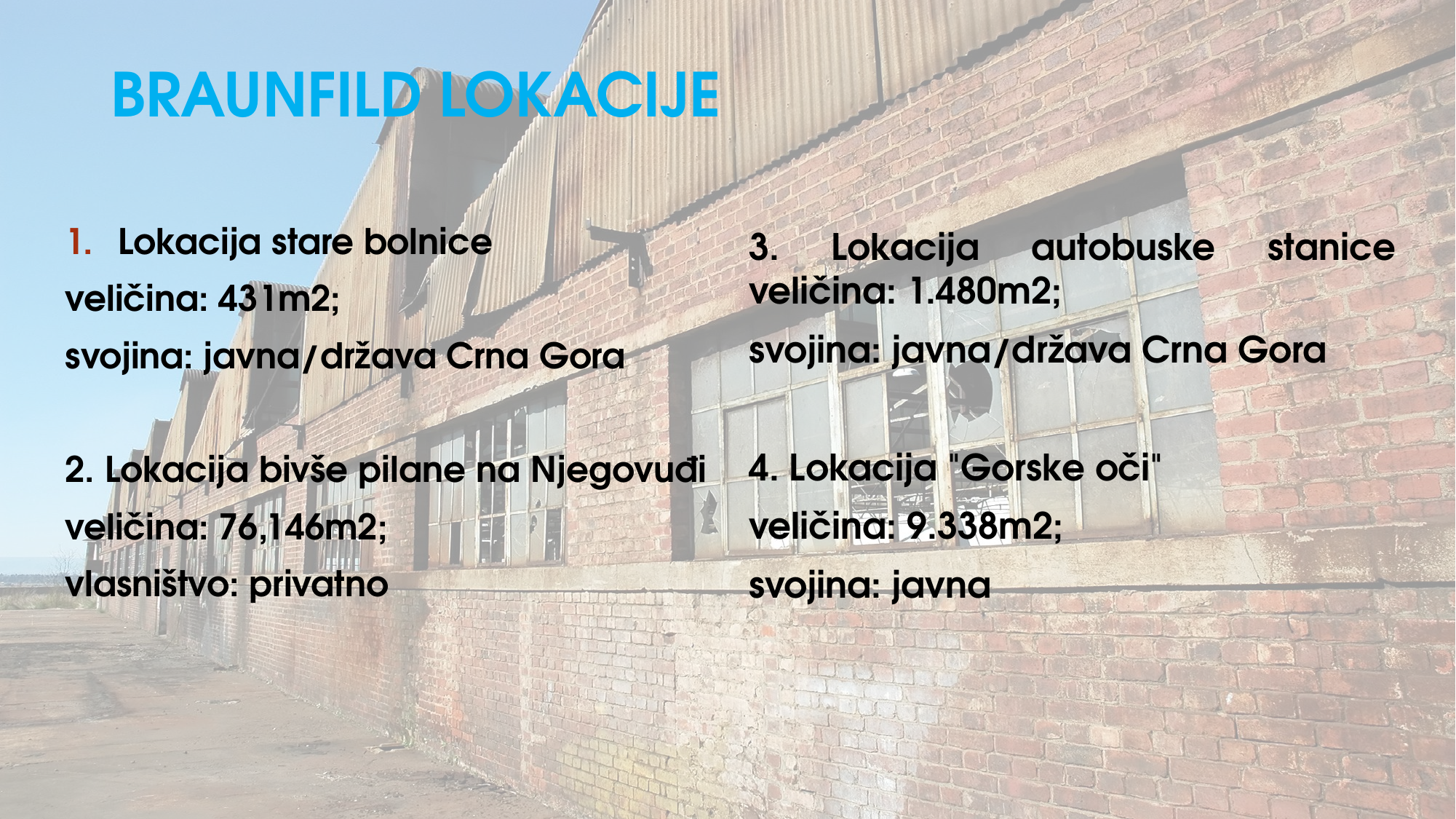

# BRAUNFILD LOKACIJE
Lokacija stare bolnice
veličina: 431m2;
svojina: javna/država Crna Gora

2. Lokacija bivše pilane na Njegovuđi
veličina: 76,146m2;
vlasništvo: privatno
3. Lokacija autobuske stanice veličina: 1.480m2;
svojina: javna/država Crna Gora

4. Lokacija "Gorske oči"
veličina: 9.338m2;
svojina: javna